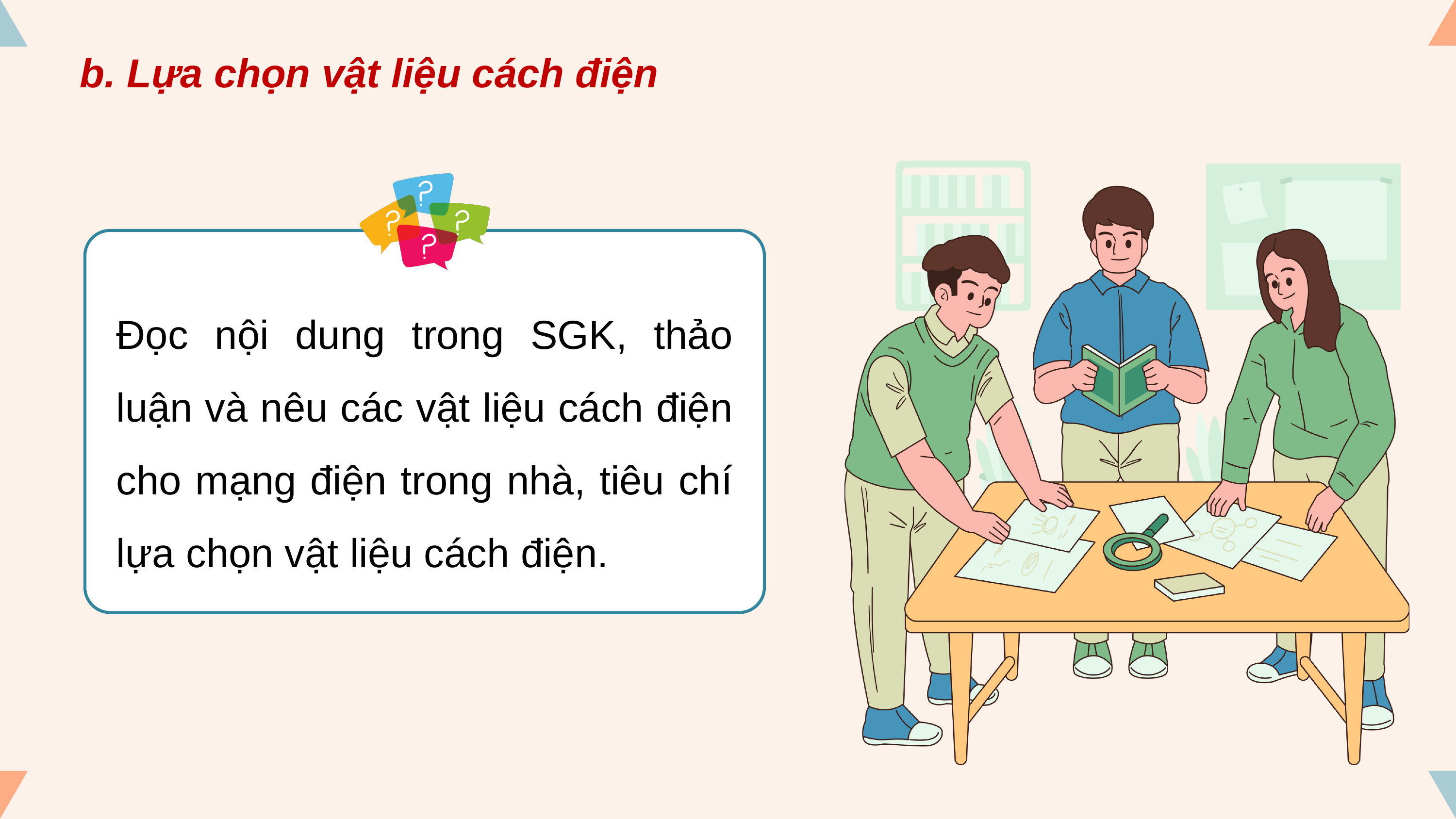

b. Lựa chọn vật liệu cách điện

Đọc nội dung trong SGK, thảo luận và nêu các vật liệu cách điện cho mạng điện trong nhà, tiêu chí lựa chọn vật liệu cách điện.